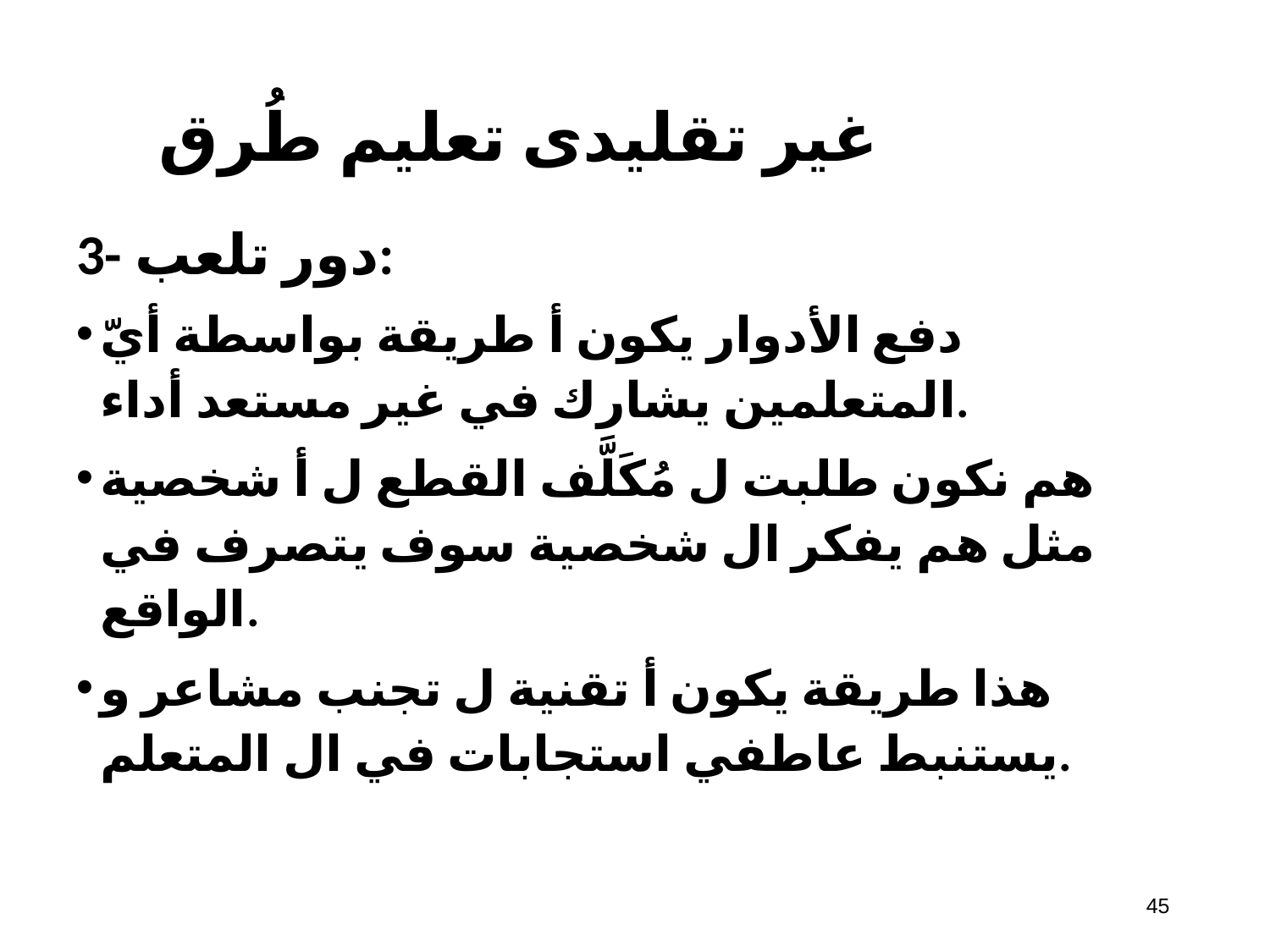

# غير تقليدى تعليم طُرق
3- دور تلعب:
دفع الأدوار يكون أ طريقة بواسطة أيّ المتعلمين يشارك في غير مستعد أداء.
هم نكون طلبت ل مُكَلَّف القطع ل أ شخصية مثل هم يفكر ال شخصية سوف يتصرف في الواقع.
هذا طريقة يكون أ تقنية ل تجنب مشاعر و يستنبط عاطفي استجابات في ال المتعلم.
45